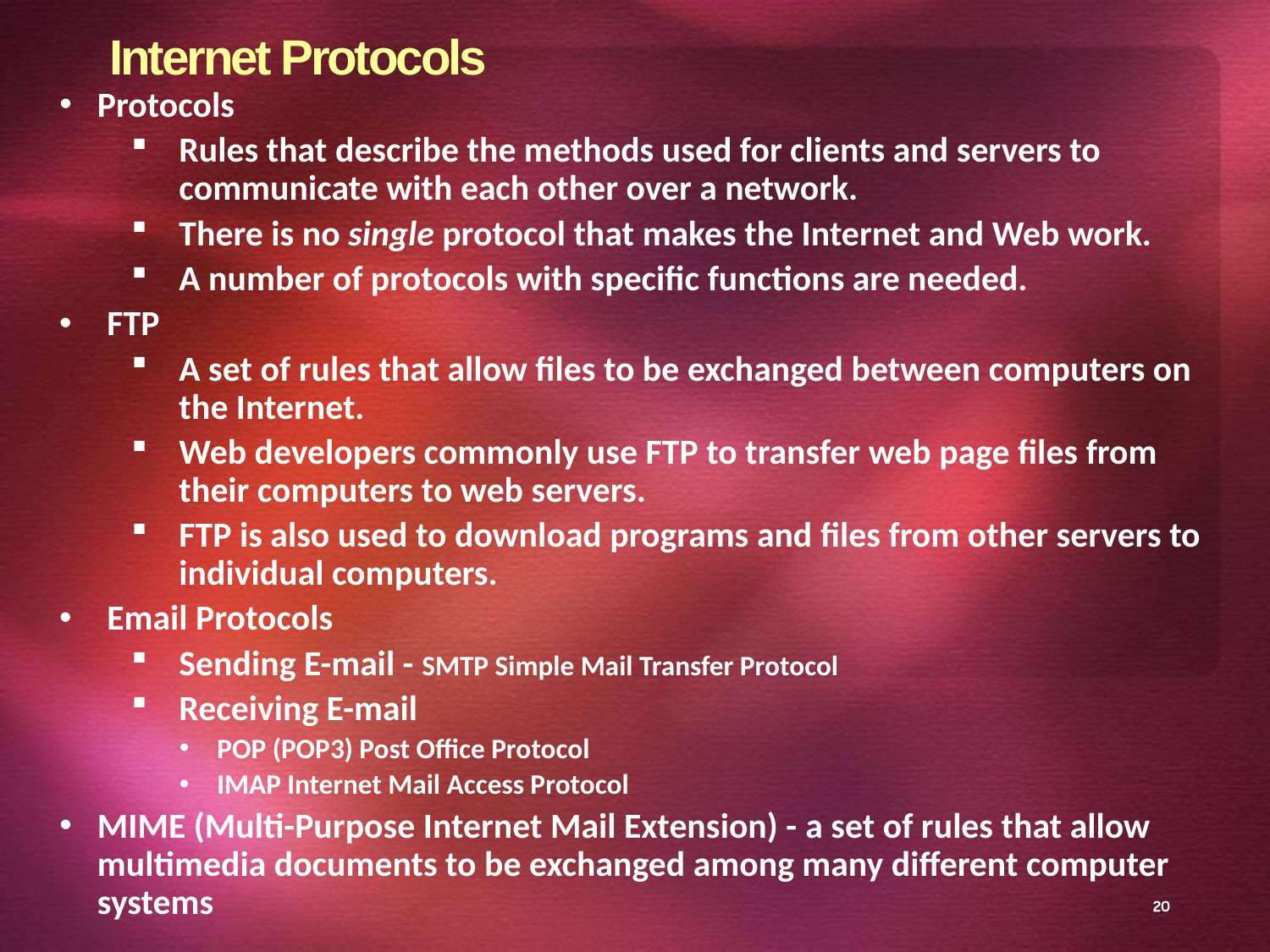

# Internet Protocols
Protocols
Rules that describe the methods used for clients and servers to communicate with each other over a network.
There is no single protocol that makes the Internet and Web work.
A number of protocols with specific functions are needed.
FTP
A set of rules that allow files to be exchanged between computers on the Internet.
Web developers commonly use FTP to transfer web page files from their computers to web servers.
FTP is also used to download programs and files from other servers to individual computers.
Email Protocols
Sending E-mail - SMTP Simple Mail Transfer Protocol
Receiving E-mail
POP (POP3) Post Office Protocol
IMAP Internet Mail Access Protocol
MIME (Multi-Purpose Internet Mail Extension) - a set of rules that allow multimedia documents to be exchanged among many different computer systems
20